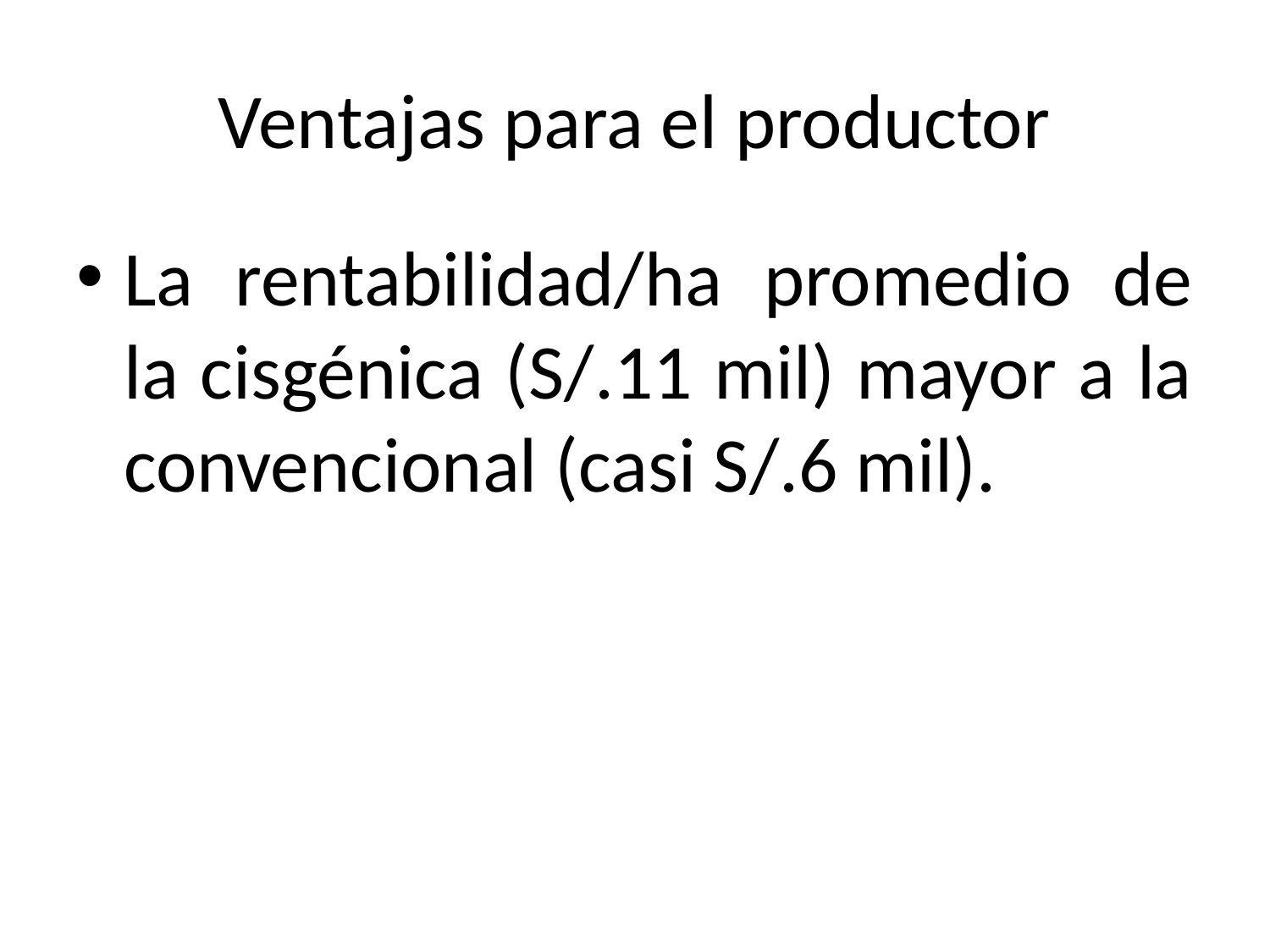

# Ventajas para el productor
La rentabilidad/ha promedio de la cisgénica (S/.11 mil) mayor a la convencional (casi S/.6 mil).